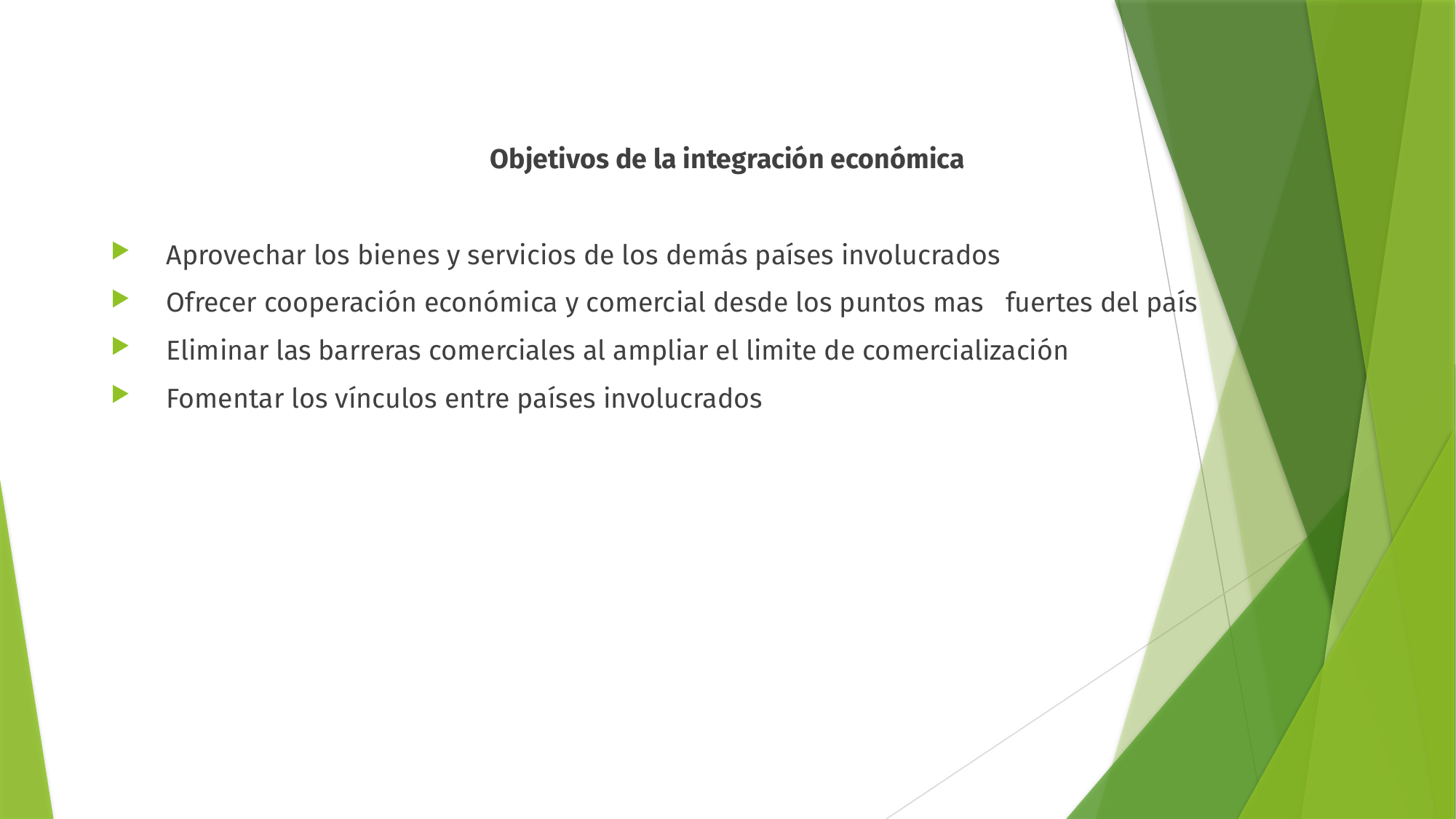

Objetivos de la integración económica

  Aprovechar los bienes y servicios de los demás países involucrados
  Ofrecer cooperación económica y comercial desde los puntos mas   fuertes del país
  Eliminar las barreras comerciales al ampliar el limite de comercialización
  Fomentar los vínculos entre países involucrados